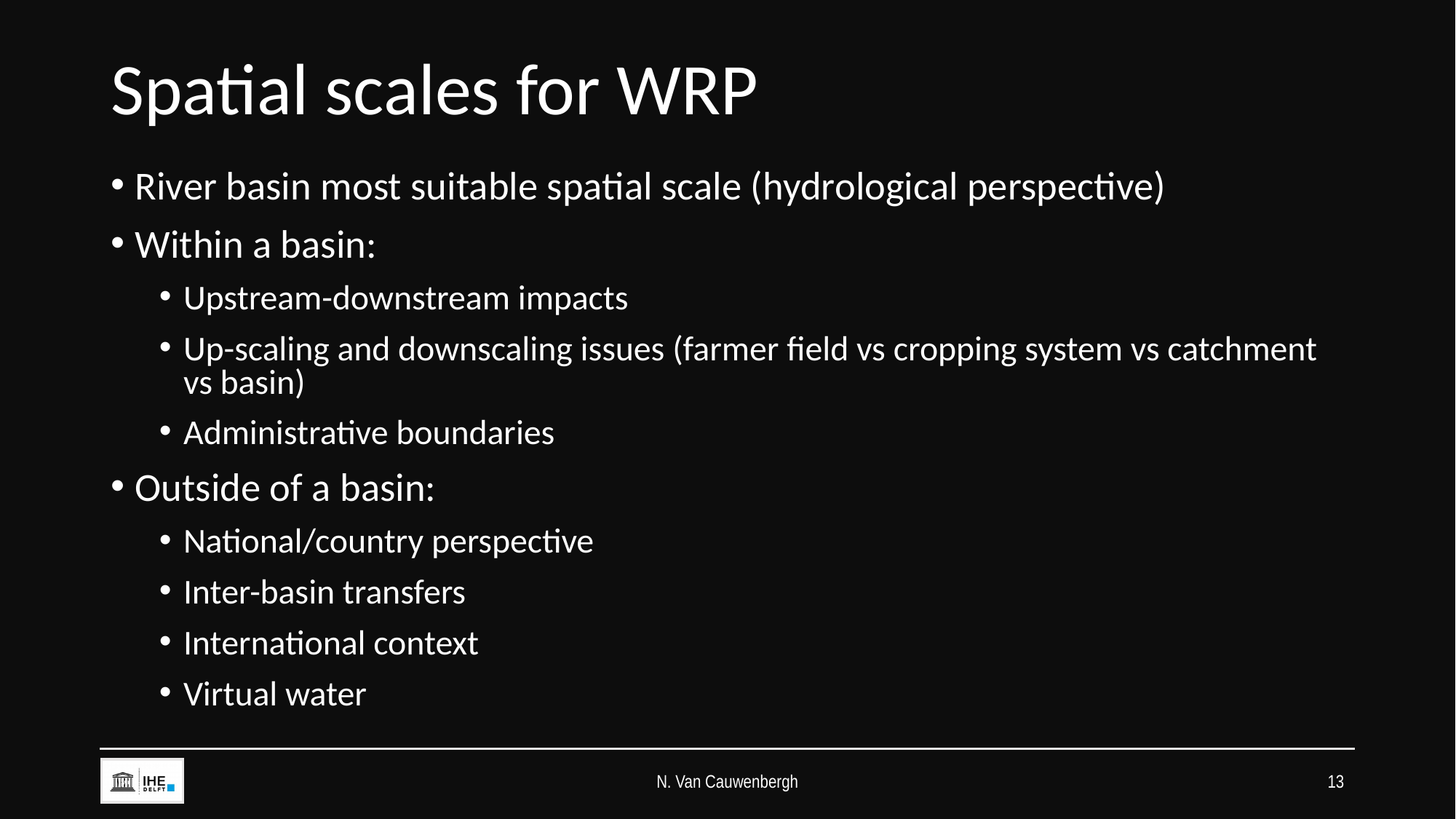

# Spatial scales for WRP
River basin most suitable spatial scale (hydrological perspective)
Within a basin:
Upstream-downstream impacts
Up-scaling and downscaling issues (farmer field vs cropping system vs catchment vs basin)
Administrative boundaries
Outside of a basin:
National/country perspective
Inter-basin transfers
International context
Virtual water

N. Van Cauwenbergh
13